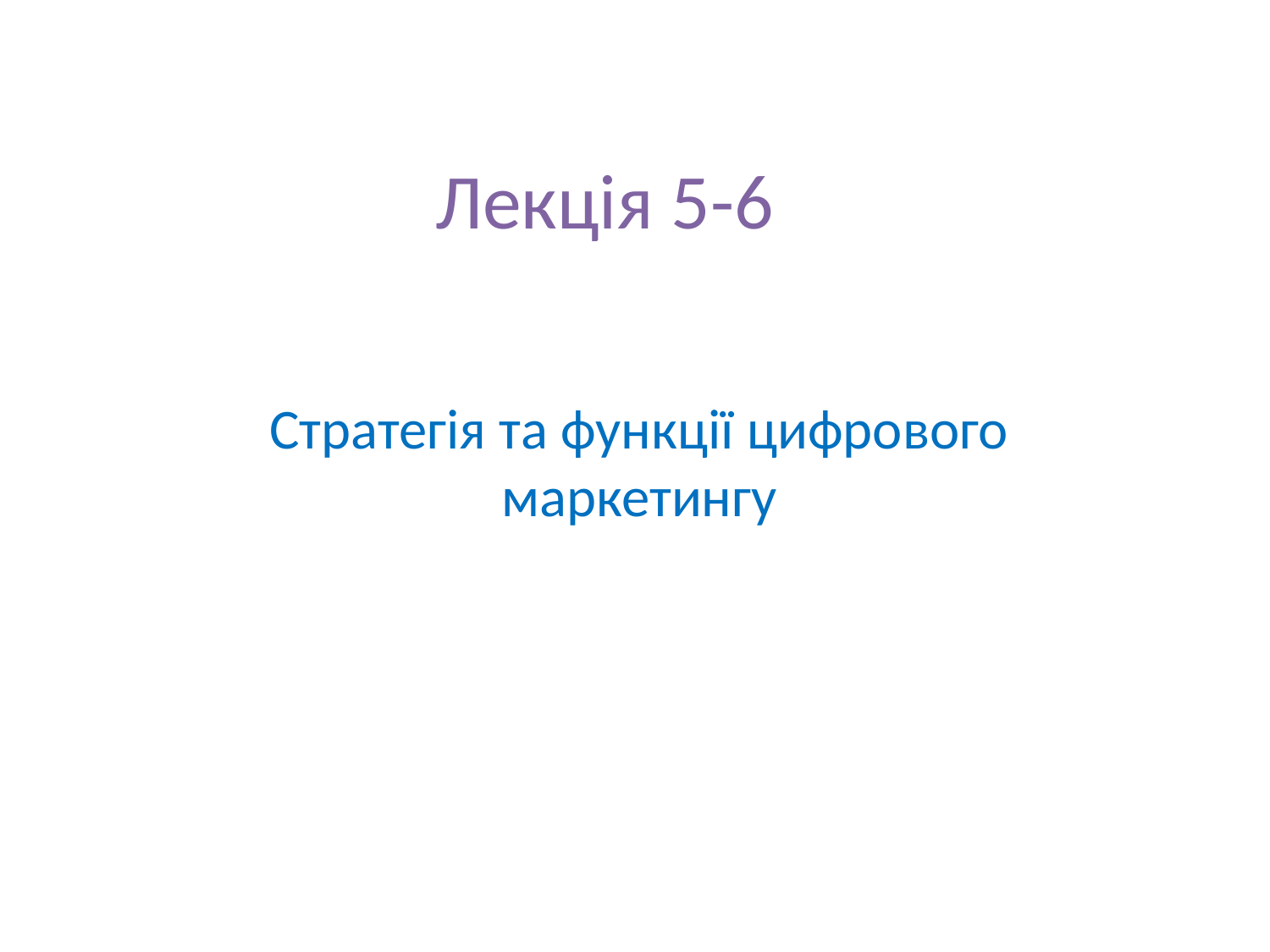

# Лекція 5-6
Стратегія та функції цифрового маркетингу